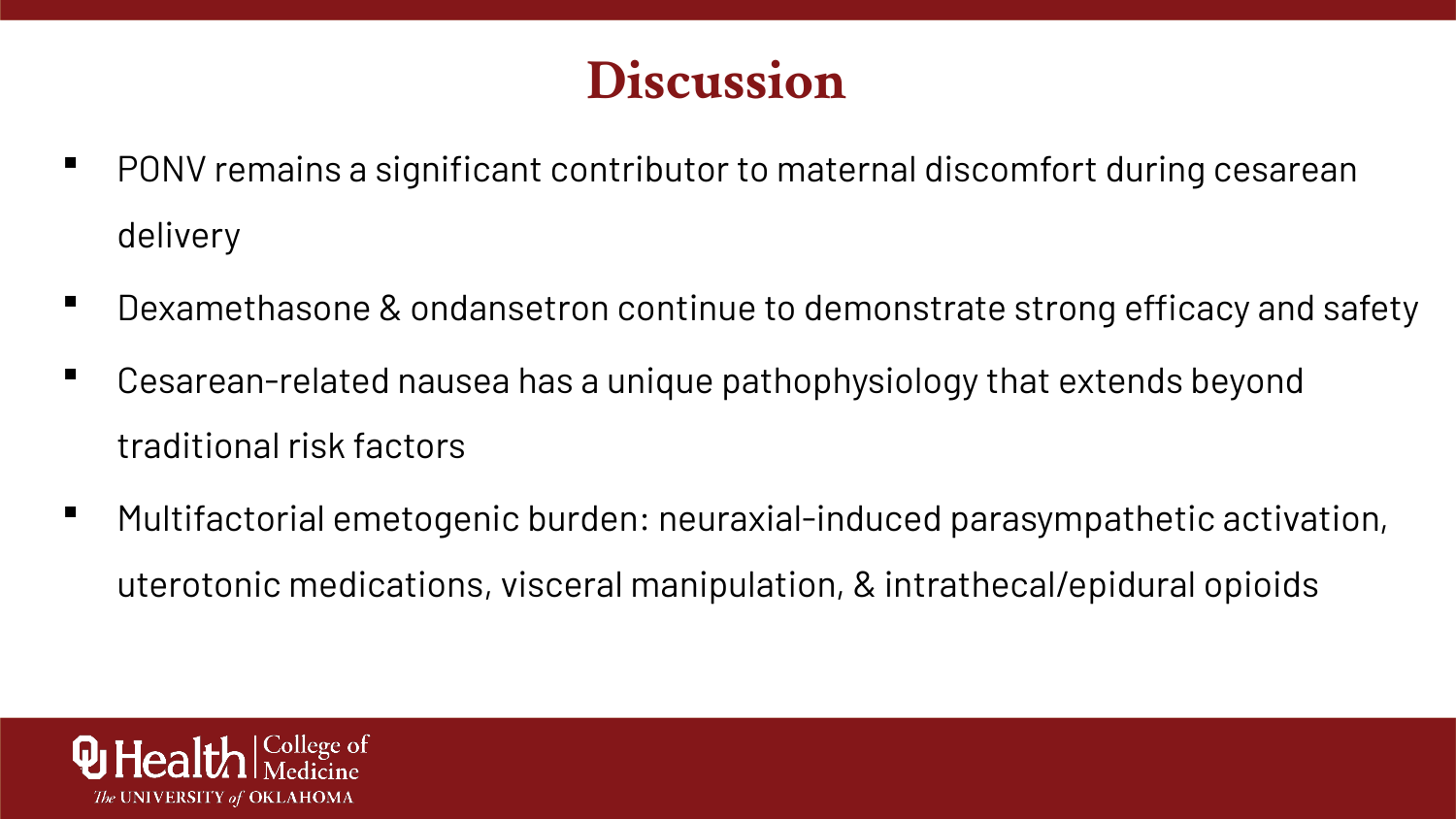

Discussion
PONV remains a significant contributor to maternal discomfort during cesarean delivery
Dexamethasone & ondansetron continue to demonstrate strong efficacy and safety
Cesarean-related nausea has a unique pathophysiology that extends beyond traditional risk factors
Multifactorial emetogenic burden: neuraxial-induced parasympathetic activation, uterotonic medications, visceral manipulation, & intrathecal/epidural opioids